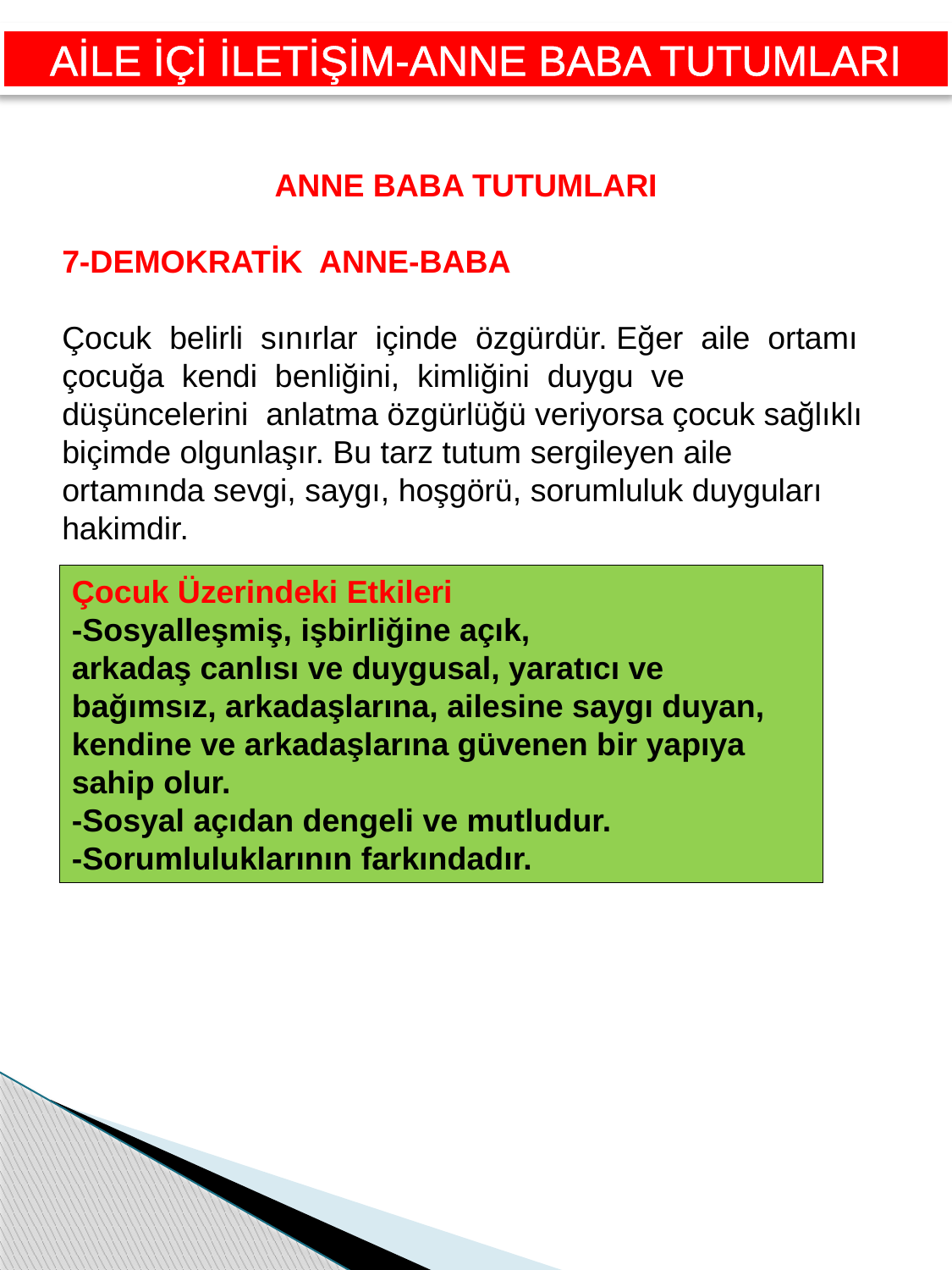

AİLE İÇİ İLETİŞİM-ANNE BABA TUTUMLARI
ANNE BABA TUTUMLARI

7-DEMOKRATİK  ANNE-BABA

Çocuk  belirli  sınırlar  içinde  özgürdür. Eğer  aile  ortamı çocuğa  kendi  benliğini,  kimliğini  duygu  ve düşüncelerini  anlatma özgürlüğü veriyorsa çocuk sağlıklı biçimde olgunlaşır. Bu tarz tutum sergileyen aile ortamında sevgi, saygı, hoşgörü, sorumluluk duyguları hakimdir.

Çocuk Üzerindeki Etkileri
-Sosyalleşmiş, işbirliğine açık,
arkadaş canlısı ve duygusal, yaratıcı ve bağımsız, arkadaşlarına, ailesine saygı duyan, kendine ve arkadaşlarına güvenen bir yapıya sahip olur.
-Sosyal açıdan dengeli ve mutludur.
-Sorumluluklarının farkındadır.